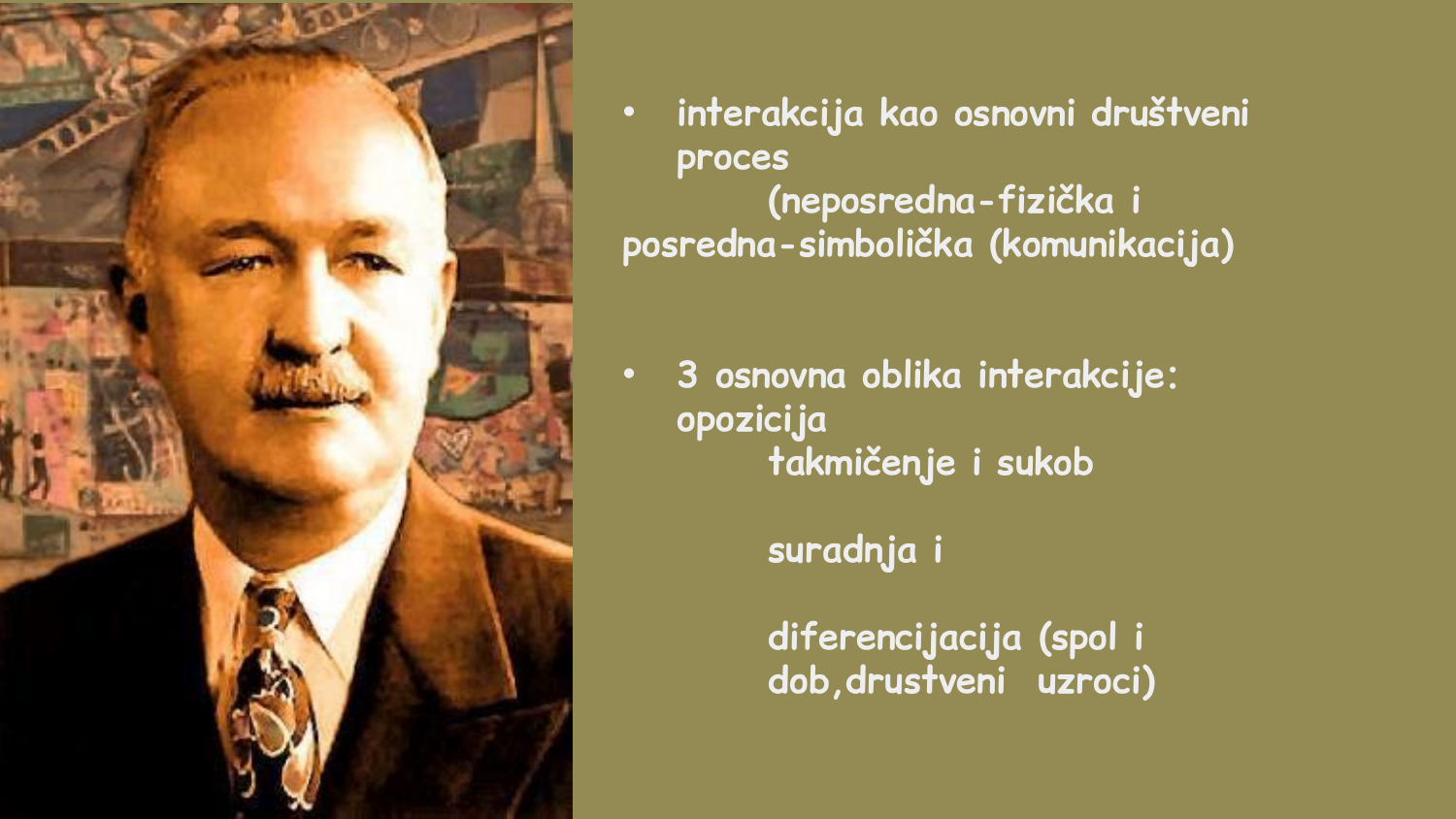

interakcija kao osnovni društveni proces
			(neposredna-fizička i posredna-simbolička (komunikacija)

3 osnovna oblika interakcije: opozicija
takmičenje i sukob

suradnja i

diferencijacija (spol i dob,drustveni  uzroci)